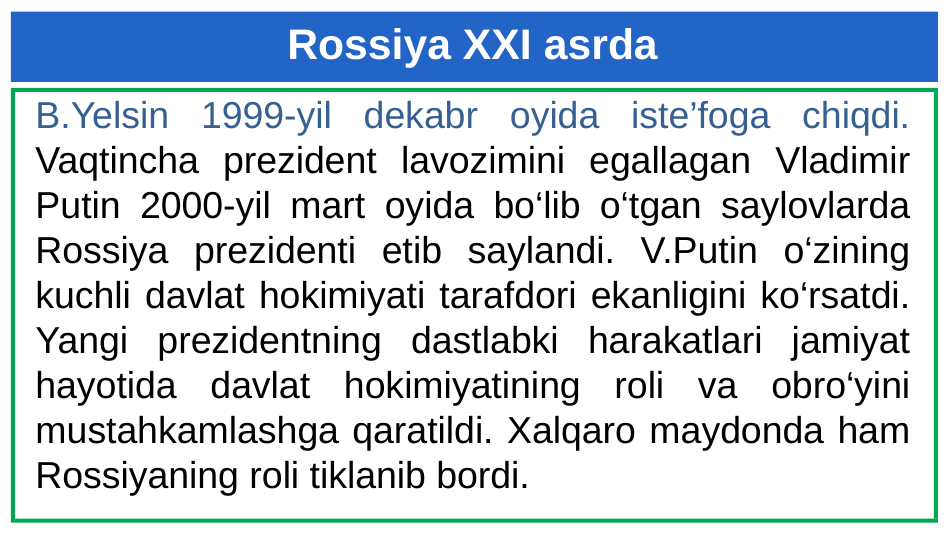

# Rossiya XXI asrda
B.Yelsin 1999-yil dekabr oyida iste’foga chiqdi. Vaqtincha prezident lavozimini egallagan Vladimir Putin 2000-yil mart oyida bo‘lib o‘tgan saylovlarda Rossiya prezidenti etib saylandi. V.Putin o‘zining kuchli davlat hokimiyati tarafdori ekanligini ko‘rsatdi. Yangi prezidentning dastlabki harakatlari jamiyat hayotida davlat hokimiyatining roli va obro‘yini mustahkamlashga qaratildi. Xalqaro maydonda ham Rossiyaning roli tiklanib bordi.